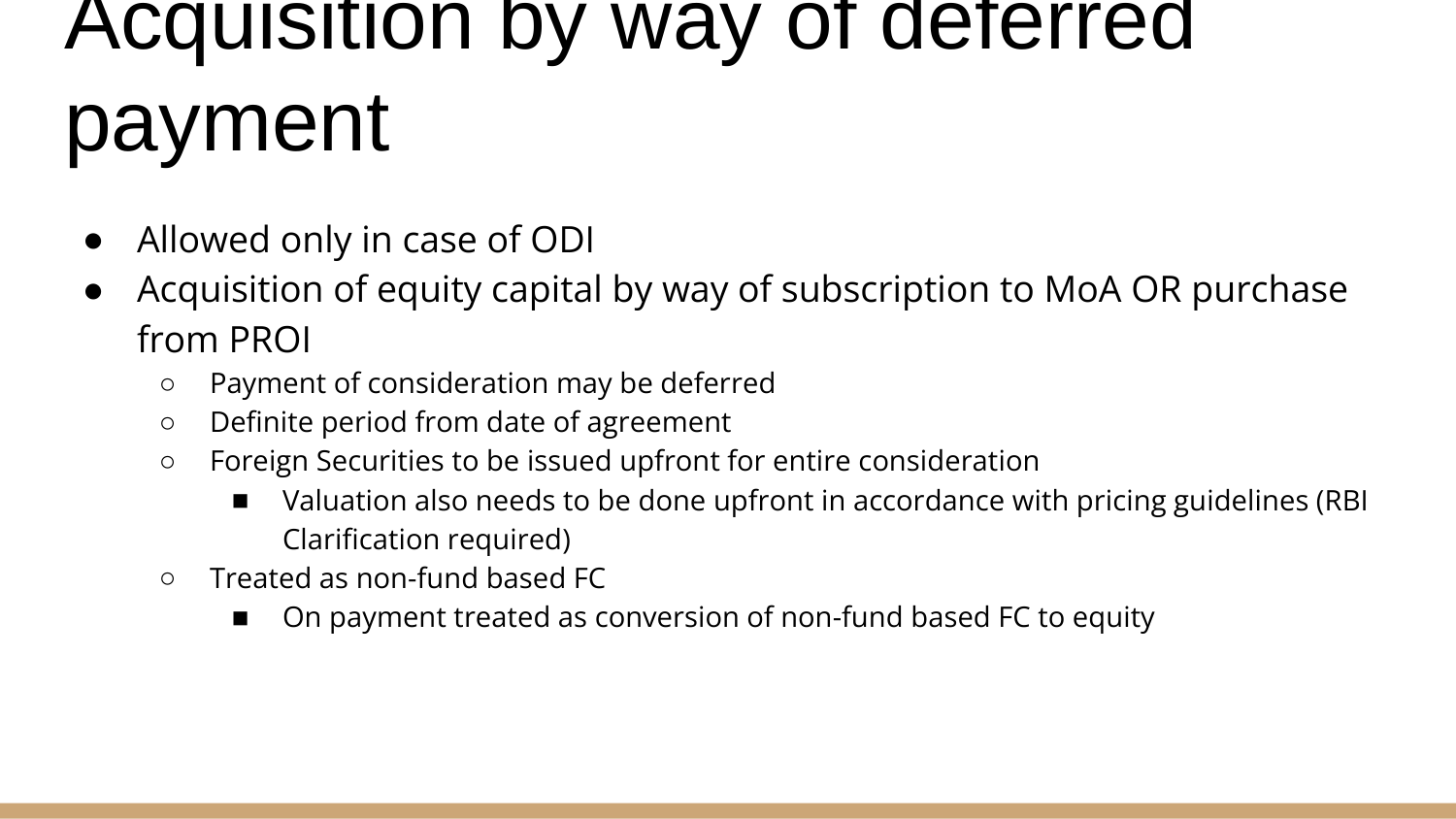

# Acquisition by way of deferred payment
Allowed only in case of ODI
Acquisition of equity capital by way of subscription to MoA OR purchase from PROI
Payment of consideration may be deferred
Definite period from date of agreement
Foreign Securities to be issued upfront for entire consideration
Valuation also needs to be done upfront in accordance with pricing guidelines (RBI Clarification required)
Treated as non-fund based FC
On payment treated as conversion of non-fund based FC to equity